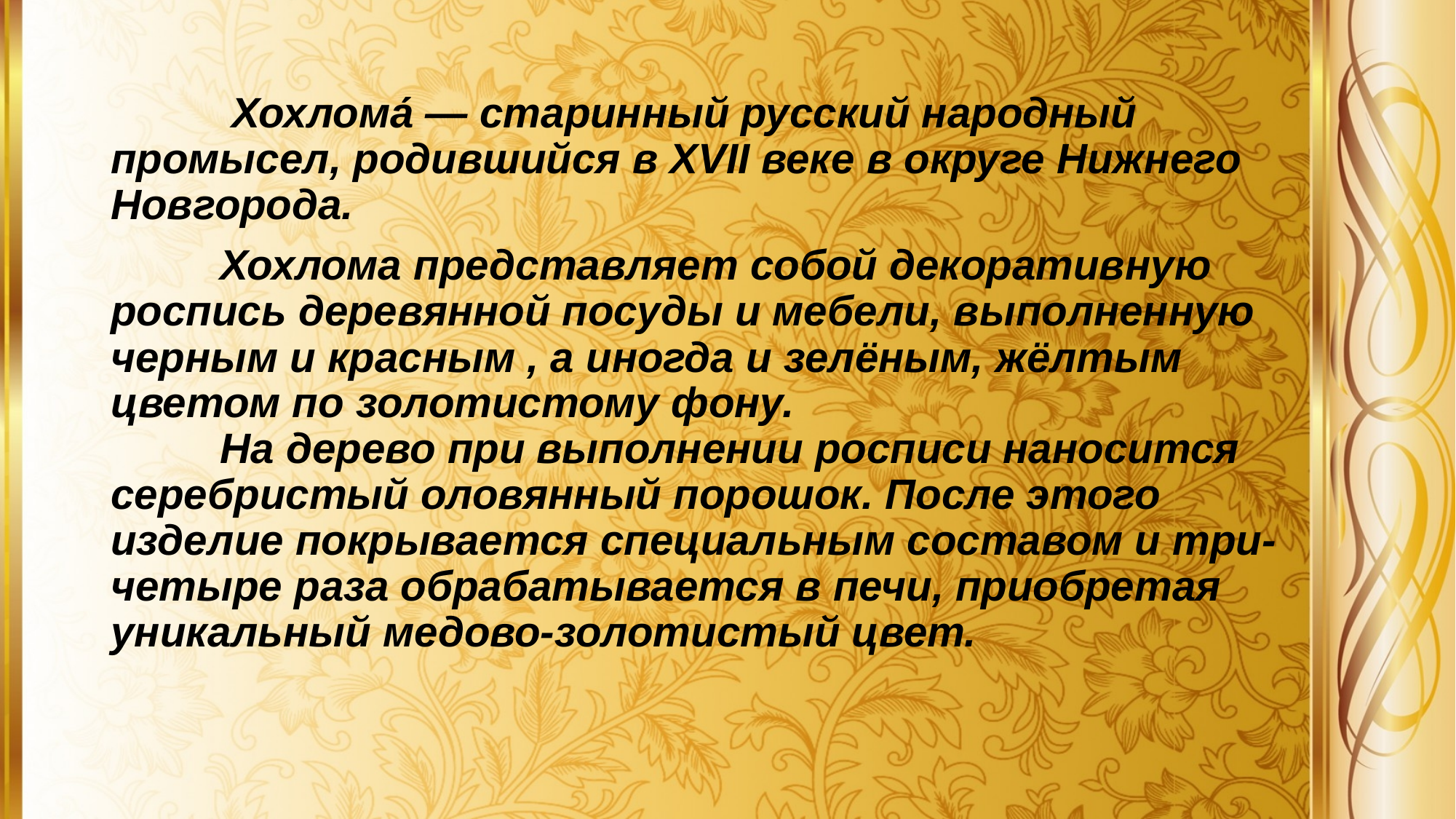

#
	 Хохлома́ — старинный русский народный промысел, родившийся в XVII веке в округе Нижнего Новгорода.
	Хохлома представляет собой декоративную роспись деревянной посуды и мебели, выполненную черным и красным , а иногда и зелёным, жёлтым цветом по золотистому фону.
 	На дерево при выполнении росписи наносится серебристый оловянный порошок. После этого изделие покрывается специальным составом и три-четыре раза обрабатывается в печи, приобретая уникальный медово-золотистый цвет.